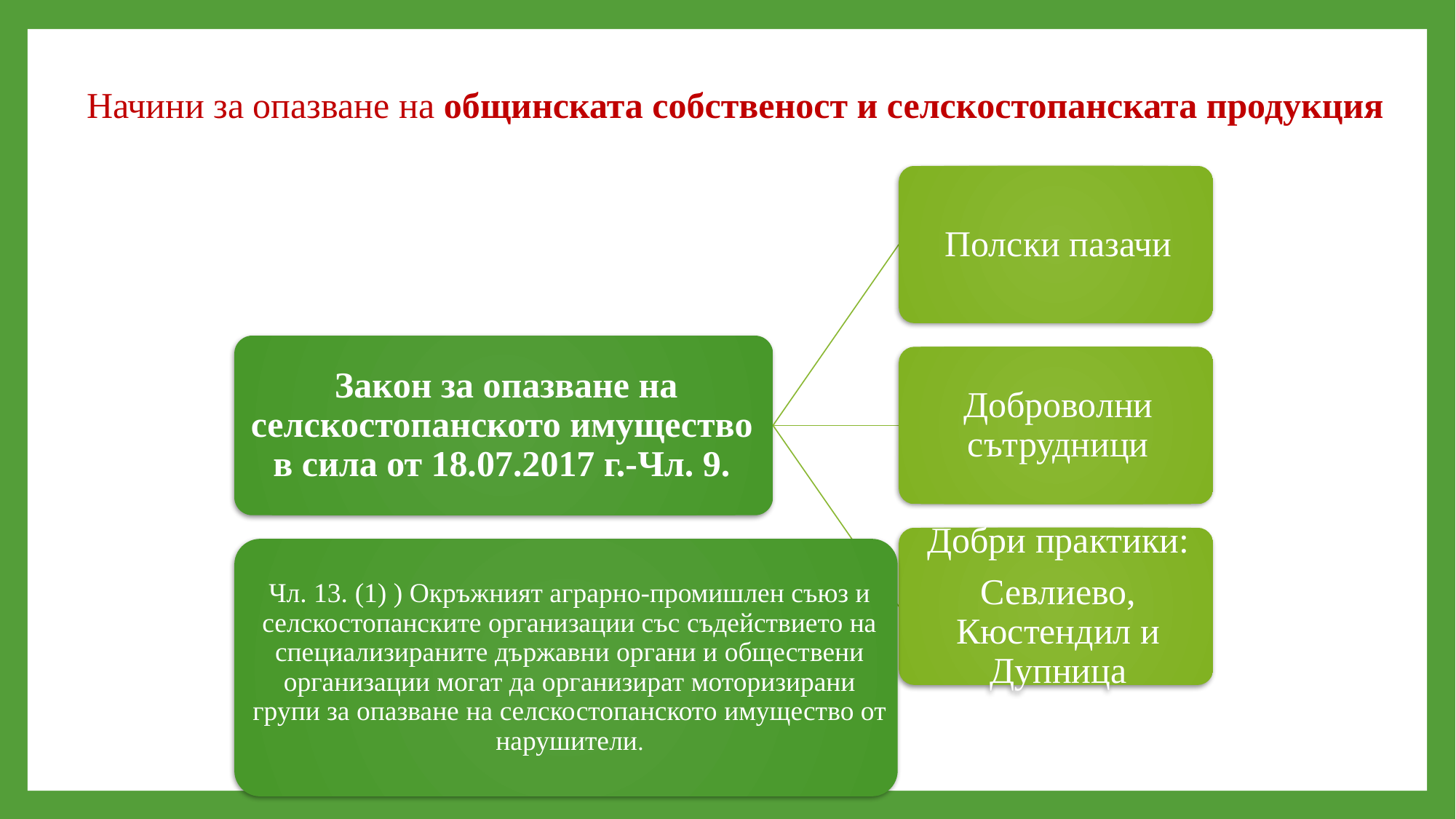

Начини за опазване на общинската собственост и селскостопанската продукция
Закон за опазване на селскостопанското имущество  в сила от 18.07.2017 г.-Чл. 9.

Полски пазачи

Доброволни сътрудници

Добри практики:
Севлиево, Кюстендил и Дупница
Чл. 13. (1) ) Окръжният аграрно-промишлен съюз и селскостопанските организации със съдействието на специализираните държавни органи и обществени организации могат да организират моторизирани групи за опазване на селскостопанското имущество от нарушители.